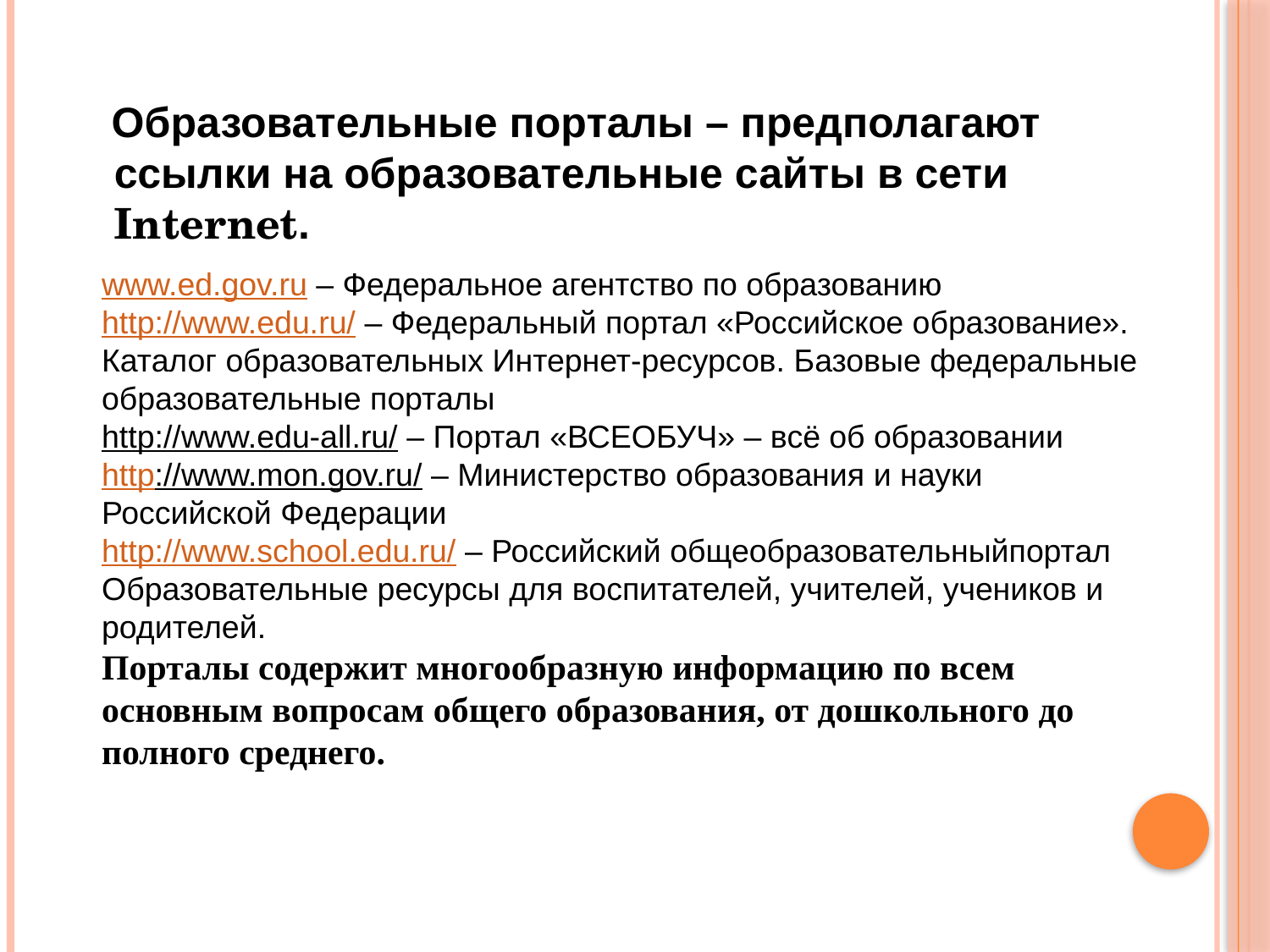

#
   Образовательные порталы – предполагают ссылки на образовательные сайты в сети Internet.

www.ed.gov.ru – Федеральное агентство по образованию
http://www.edu.ru/ – Федеральный портал «Российское образование». Каталог образовательных Интернет-ресурсов. Базовые федеральные образовательные порталы
http://www.edu-all.ru/ – Портал «ВСЕОБУЧ» – всё об образовании
http://www.mon.gov.ru/ – Министерство образования и науки Российской Федерации
http://www.school.edu.ru/ – Российский общеобразовательныйпортал
Образовательные ресурсы для воспитателей, учителей, учеников и родителей.
Порталы содержит многообразную информацию по всем основным вопросам общего образования, от дошкольного до полного среднего.